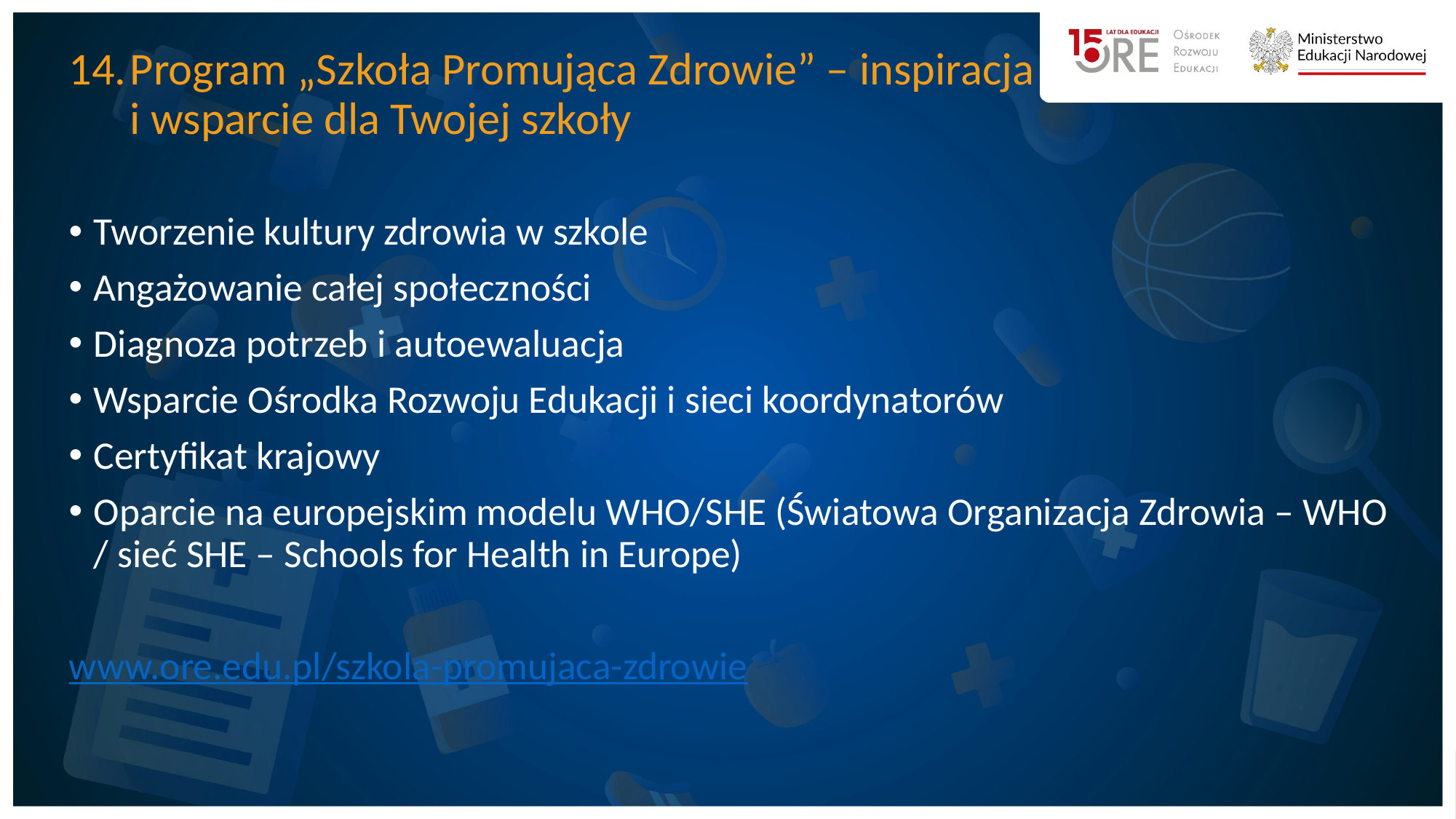

# Program „Szkoła Promująca Zdrowie” – inspiracja i wsparcie dla Twojej szkoły
Tworzenie kultury zdrowia w szkole
Angażowanie całej społeczności
Diagnoza potrzeb i autoewaluacja
Wsparcie Ośrodka Rozwoju Edukacji i sieci koordynatorów
Certyfikat krajowy
Oparcie na europejskim modelu WHO/SHE (Światowa Organizacja Zdrowia – WHO / sieć SHE – Schools for Health in Europe)

www.ore.edu.pl/szkola-promujaca-zdrowie